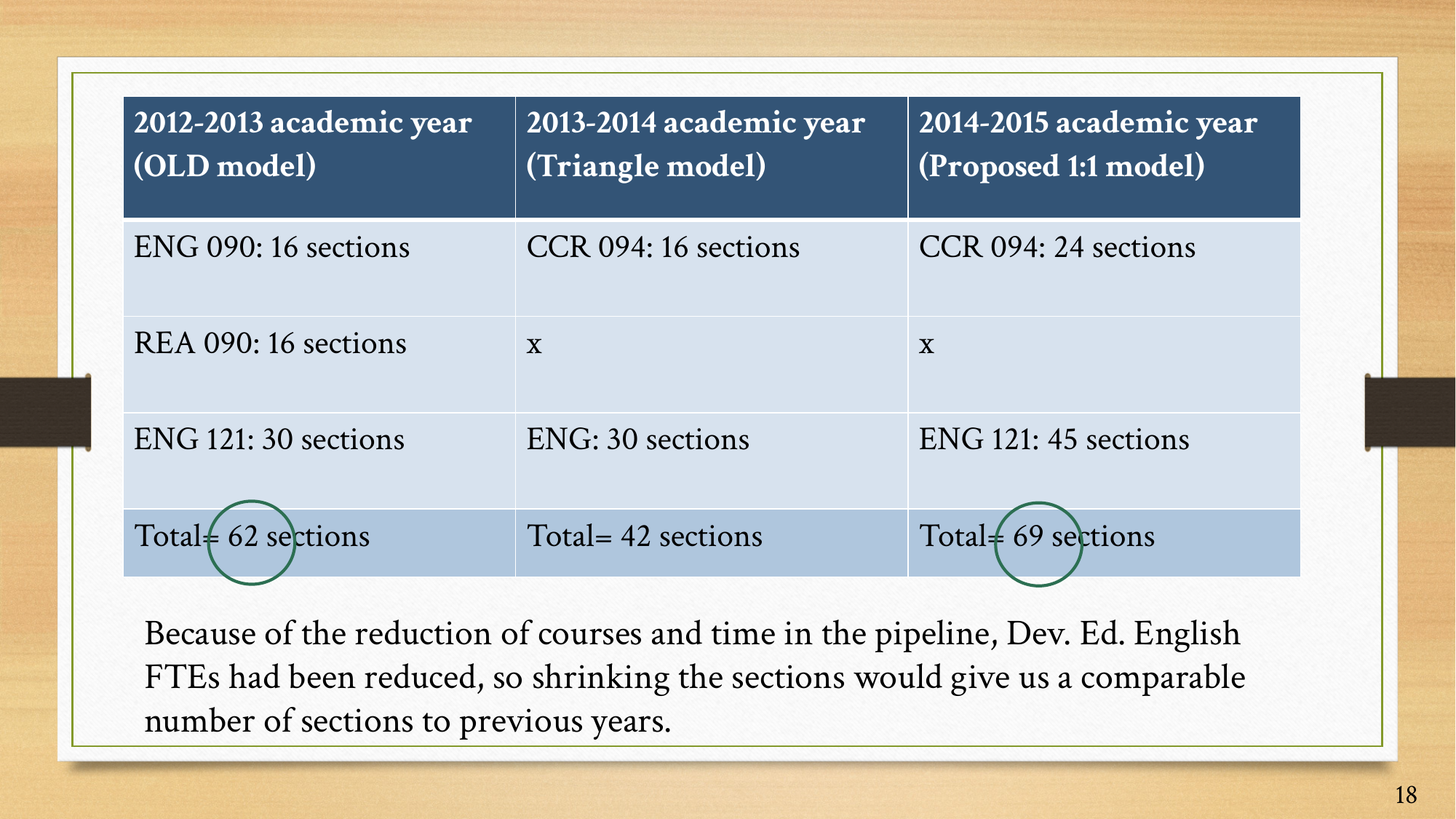

| 2012-2013 academic year (OLD model) | 2013-2014 academic year (Triangle model) | 2014-2015 academic year (Proposed 1:1 model) |
| --- | --- | --- |
| ENG 090: 16 sections | CCR 094: 16 sections | CCR 094: 24 sections |
| REA 090: 16 sections | x | x |
| ENG 121: 30 sections | ENG: 30 sections | ENG 121: 45 sections |
| Total= 62 sections | Total= 42 sections | Total= 69 sections |

Because of the reduction of courses and time in the pipeline, Dev. Ed. English FTEs had been reduced, so shrinking the sections would give us a comparable number of sections to previous years.
18